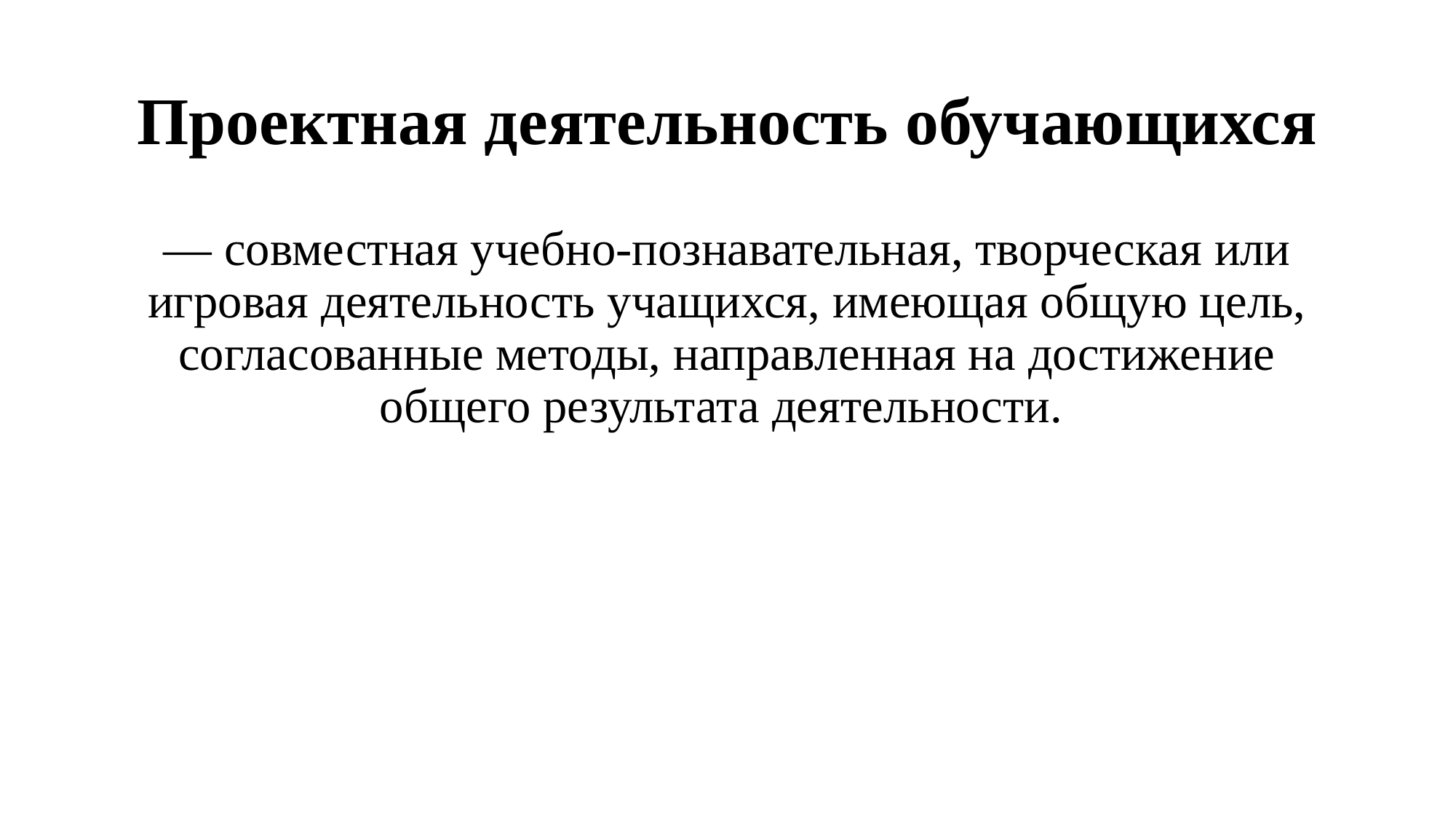

# Проектная деятельность обучающихся
— совместная учебно-познавательная, творческая или игровая деятельность учащихся, имеющая общую цель, согласованные методы, направленная на достижение общего результата деятельности.